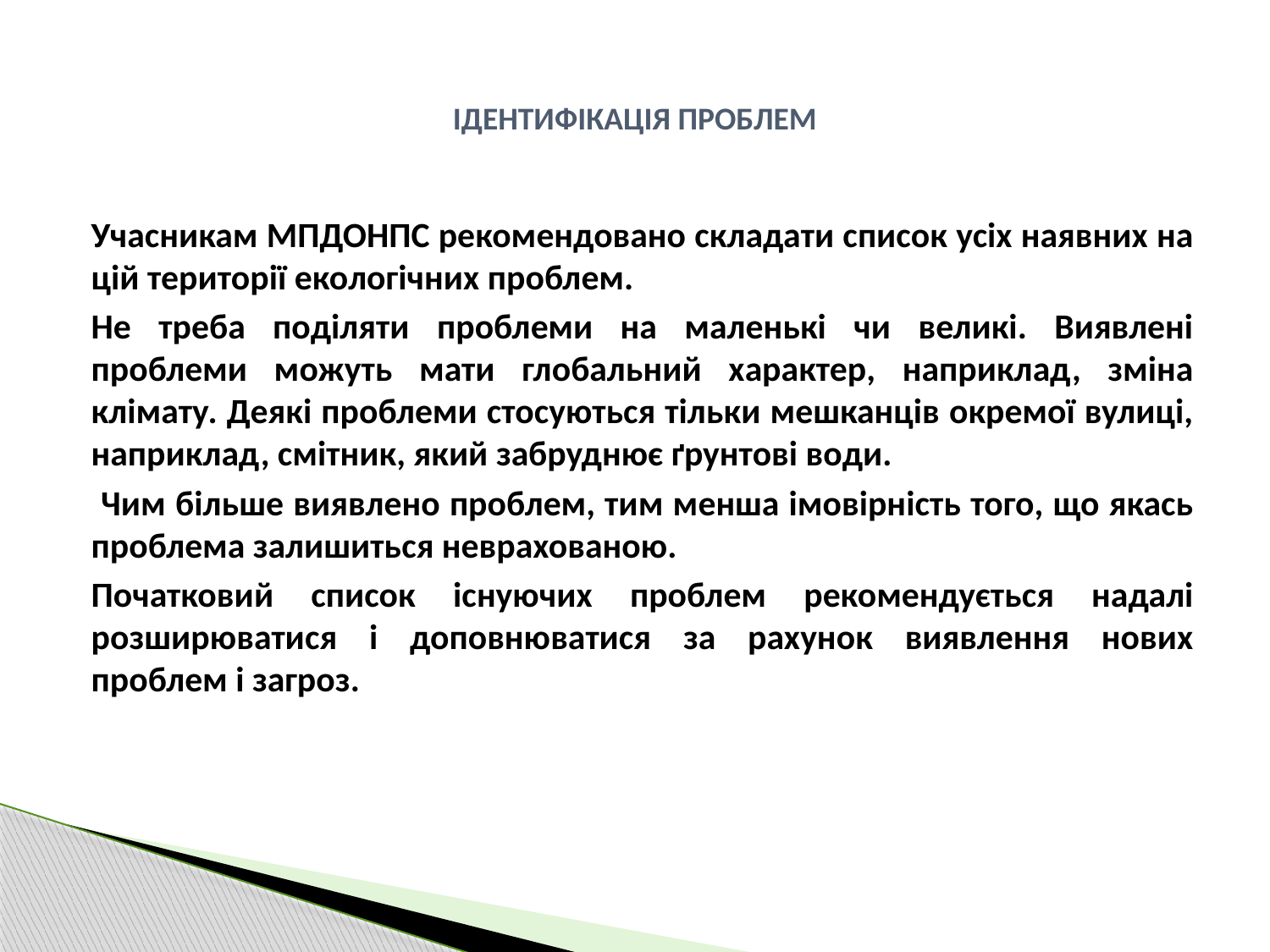

# ІДЕНТИФІКАЦІЯ ПРОБЛЕМ
Учасникам МПДОНПС рекомендовано складати список усіх наявних на цій території екологічних проблем.
Не треба поділяти проблеми на маленькі чи великі. Виявлені проблеми можуть мати глобальний характер, наприклад, зміна клімату. Деякі проблеми стосуються тільки мешканців окремої вулиці, наприклад, смітник, який забруднює ґрунтові води.
 Чим більше виявлено проблем, тим менша імовірність того, що якась проблема залишиться неврахованою.
Початковий список існуючих проблем рекомендується надалі розширюватися і доповнюватися за рахунок виявлення нових проблем і загроз.